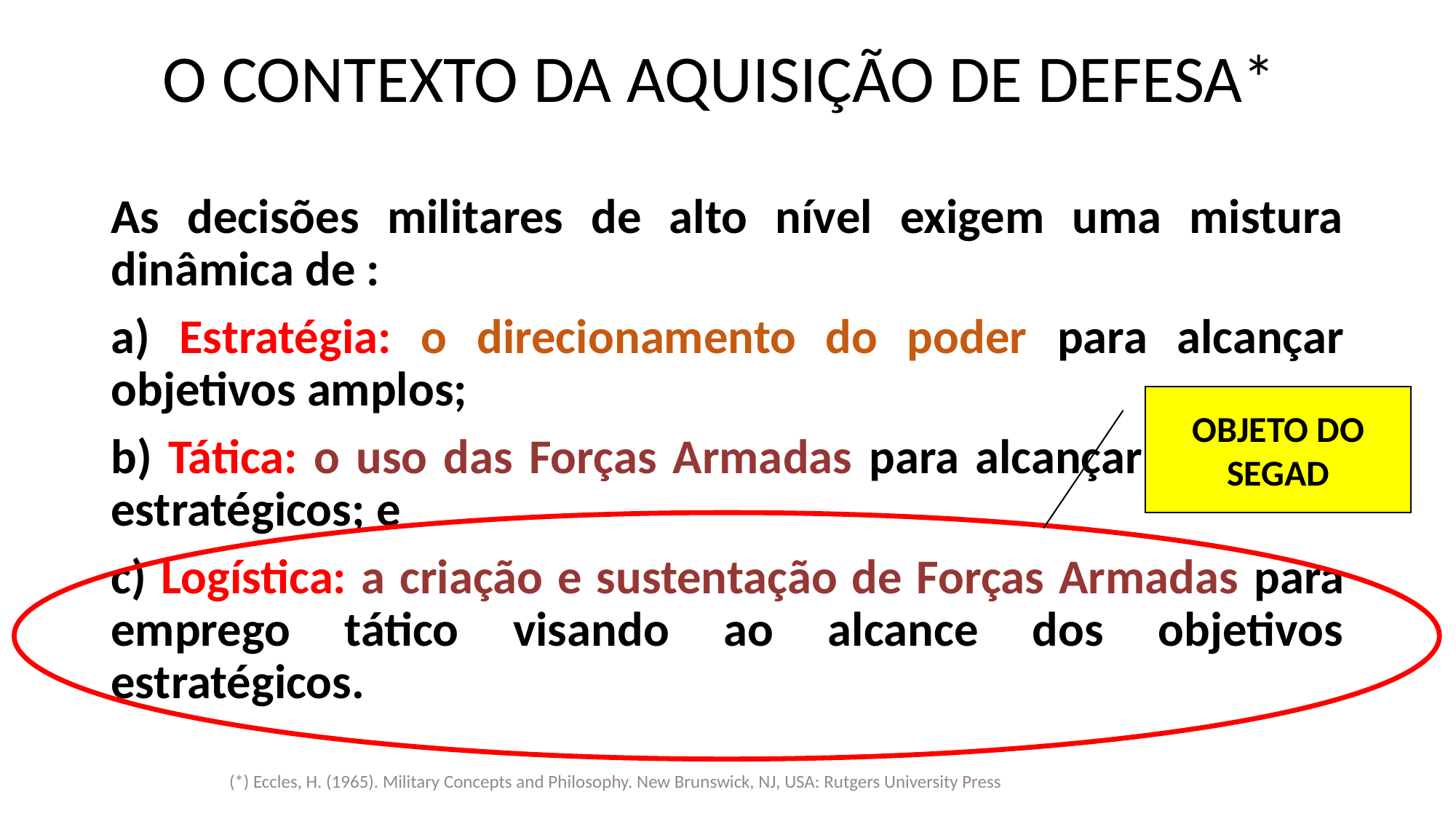

O CONTEXTO DA AQUISIÇÃO DE DEFESA*
As decisões militares de alto nível exigem uma mistura dinâmica de :
a) Estratégia: o direcionamento do poder para alcançar objetivos amplos;
b) Tática: o uso das Forças Armadas para alcançar objetivos estratégicos; e
c) Logística: a criação e sustentação de Forças Armadas para emprego tático visando ao alcance dos objetivos estratégicos.
OBJETO DO SEGAD

(*) Eccles, H. (1965). Military Concepts and Philosophy. New Brunswick, NJ, USA: Rutgers University Press